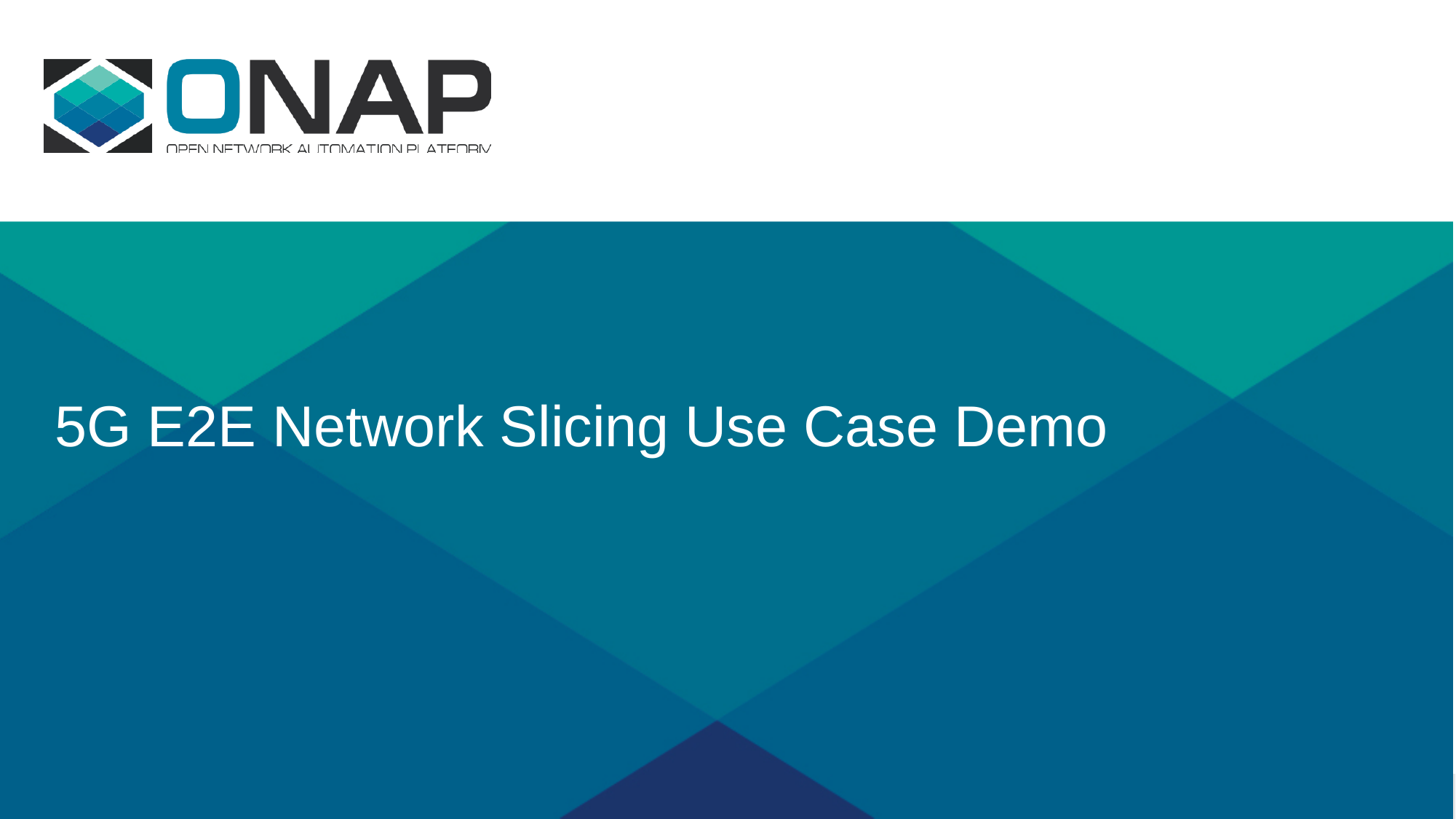

# 5G E2E Network Slicing Use Case Demo